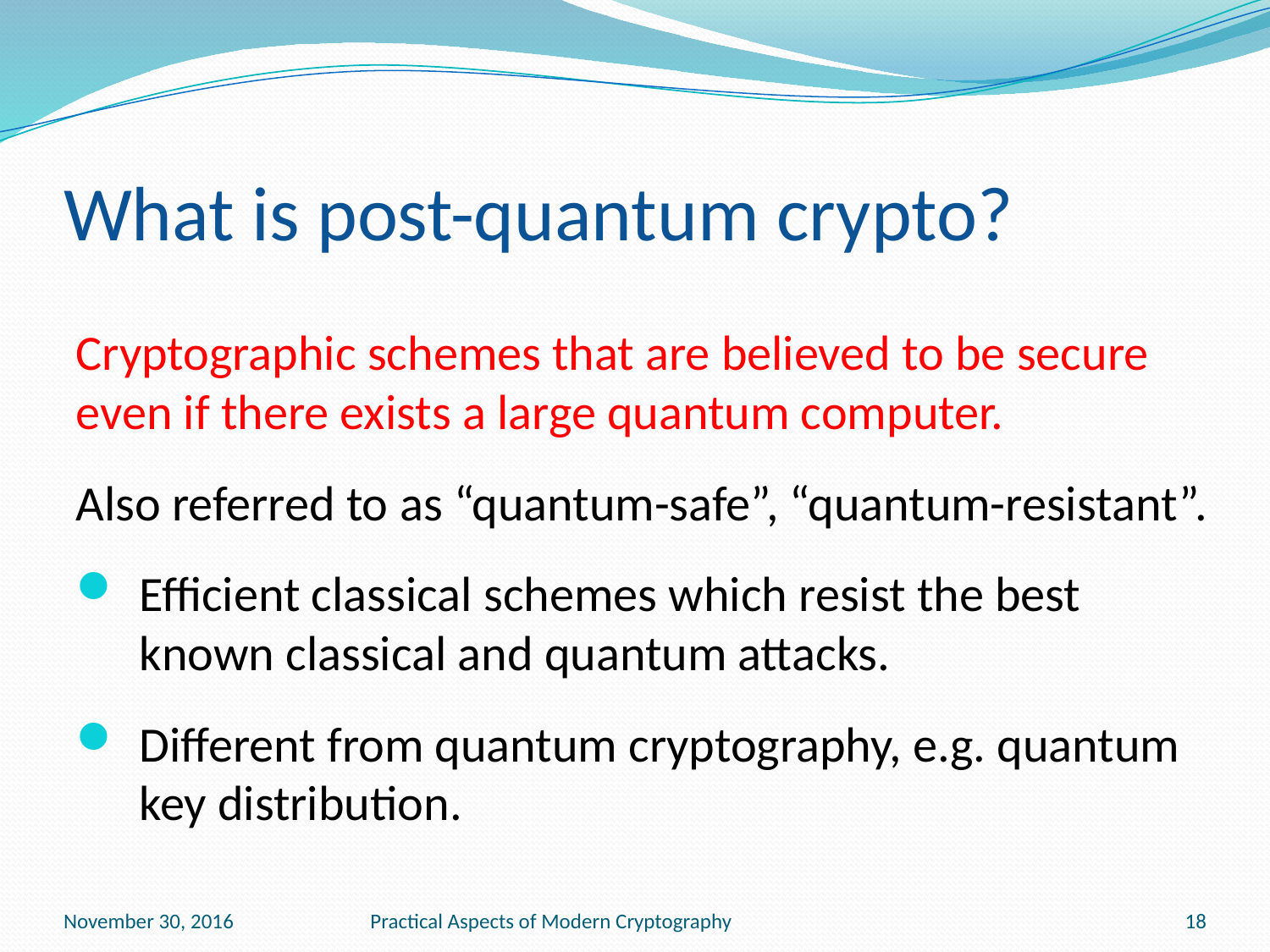

# What is post-quantum crypto?
Cryptographic schemes that are believed to be secure even if there exists a large quantum computer.
Also referred to as “quantum-safe”, “quantum-resistant”.
Efficient classical schemes which resist the best known classical and quantum attacks.
Different from quantum cryptography, e.g. quantum key distribution.
November 30, 2016
Practical Aspects of Modern Cryptography
18